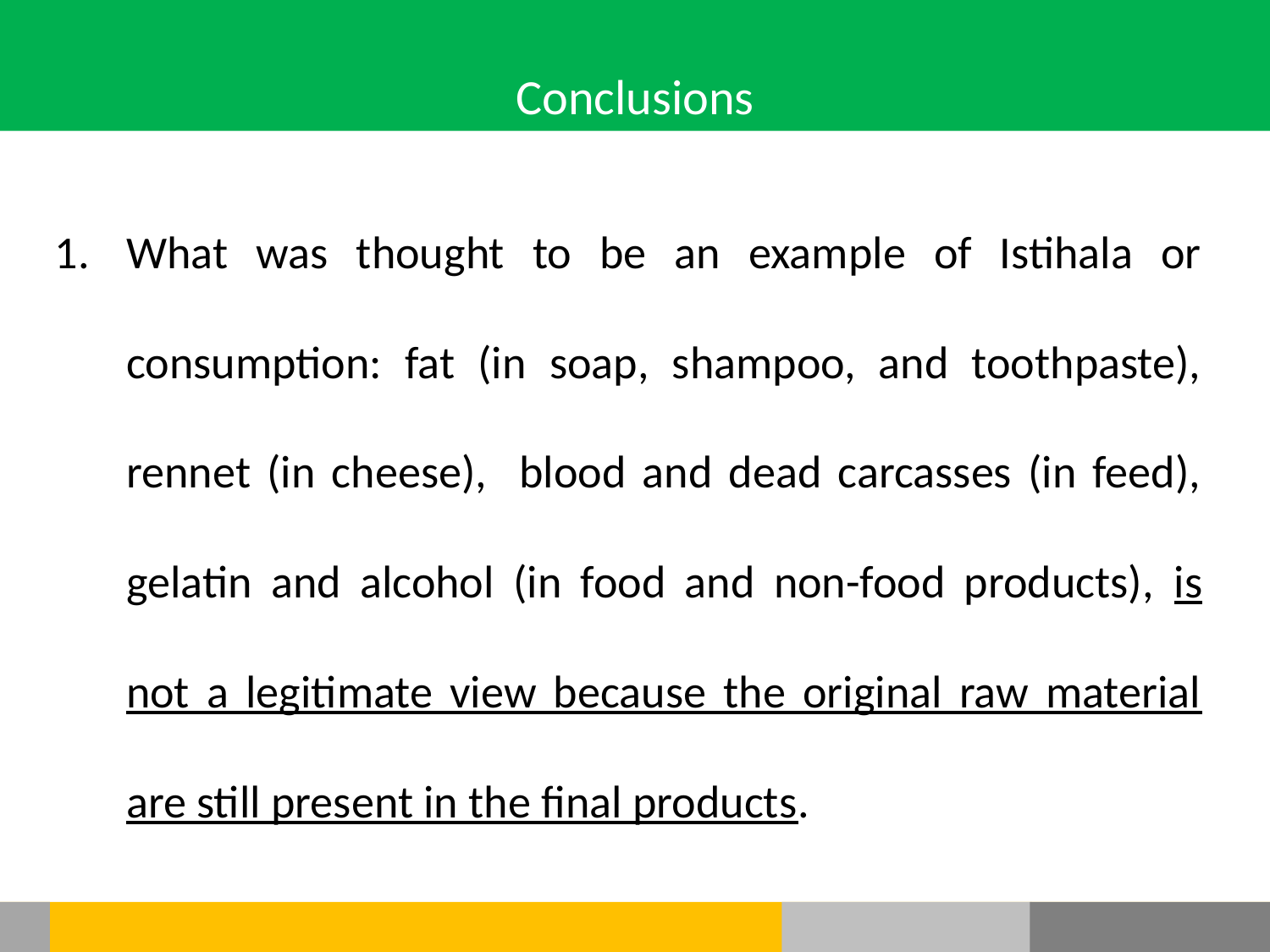

Conclusions
What was thought to be an example of Istihala or consumption: fat (in soap, shampoo, and toothpaste), rennet (in cheese),  blood and dead carcasses (in feed), gelatin and alcohol (in food and non-food products), is not a legitimate view because the original raw material are still present in the final products.